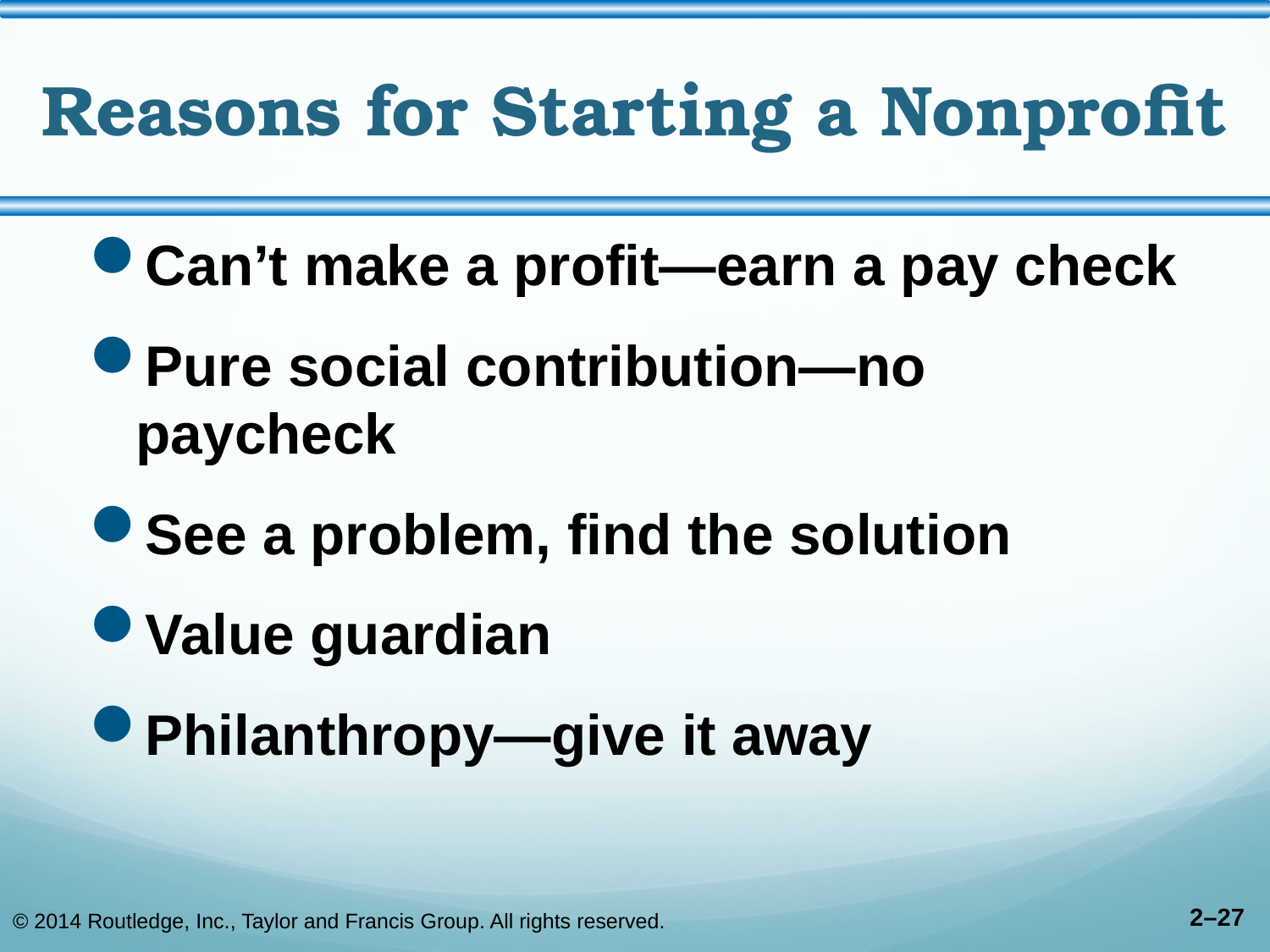

# Reasons for Starting a Nonprofit
Can’t make a profit—earn a pay check
Pure social contribution—no paycheck
See a problem, find the solution
Value guardian
Philanthropy—give it away
© 2014 Routledge, Inc., Taylor and Francis Group. All rights reserved.
2–27